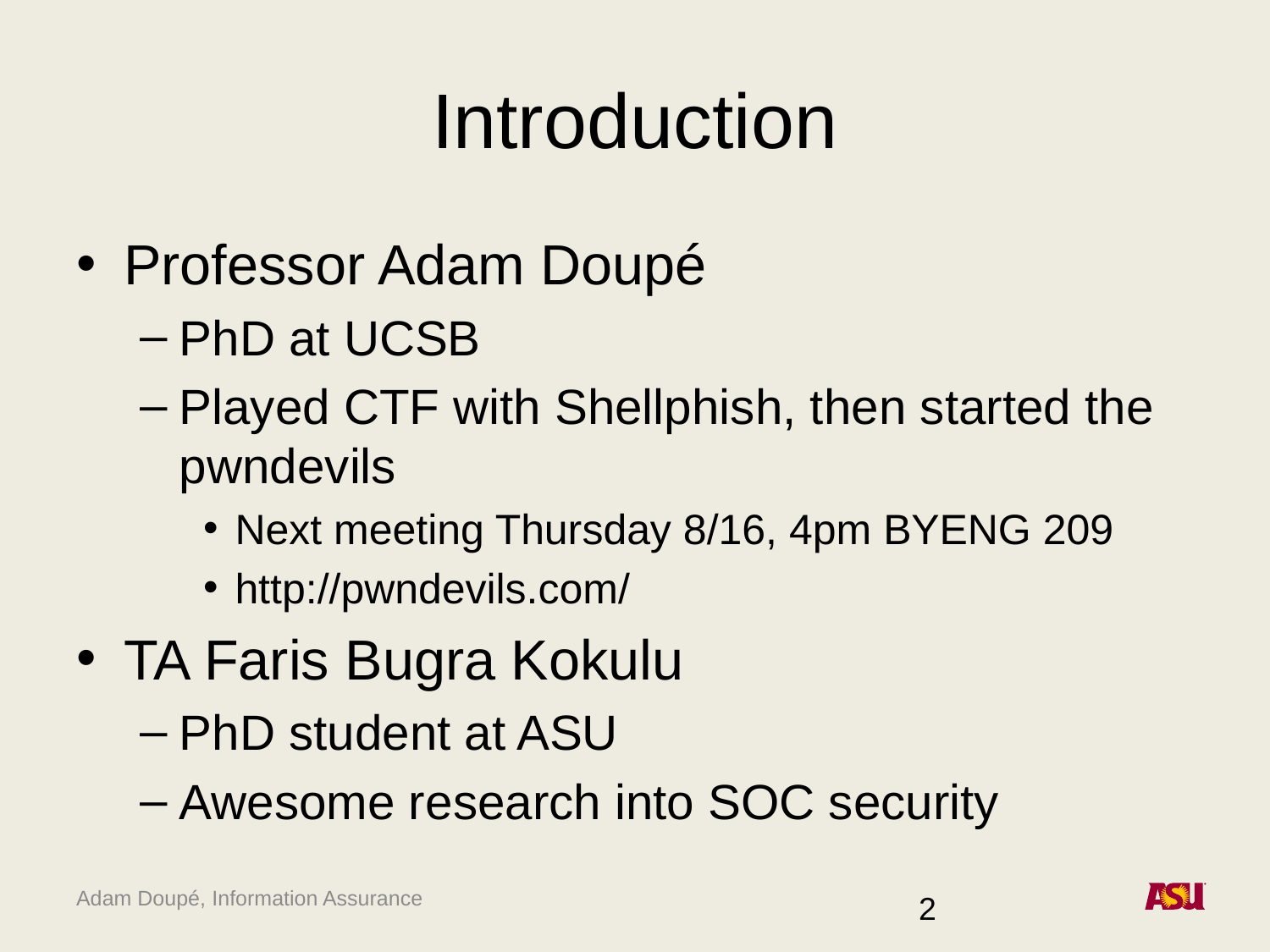

# Introduction
Professor Adam Doupé
PhD at UCSB
Played CTF with Shellphish, then started the pwndevils
Next meeting Thursday 8/16, 4pm BYENG 209
http://pwndevils.com/
TA Faris Bugra Kokulu
PhD student at ASU
Awesome research into SOC security
2